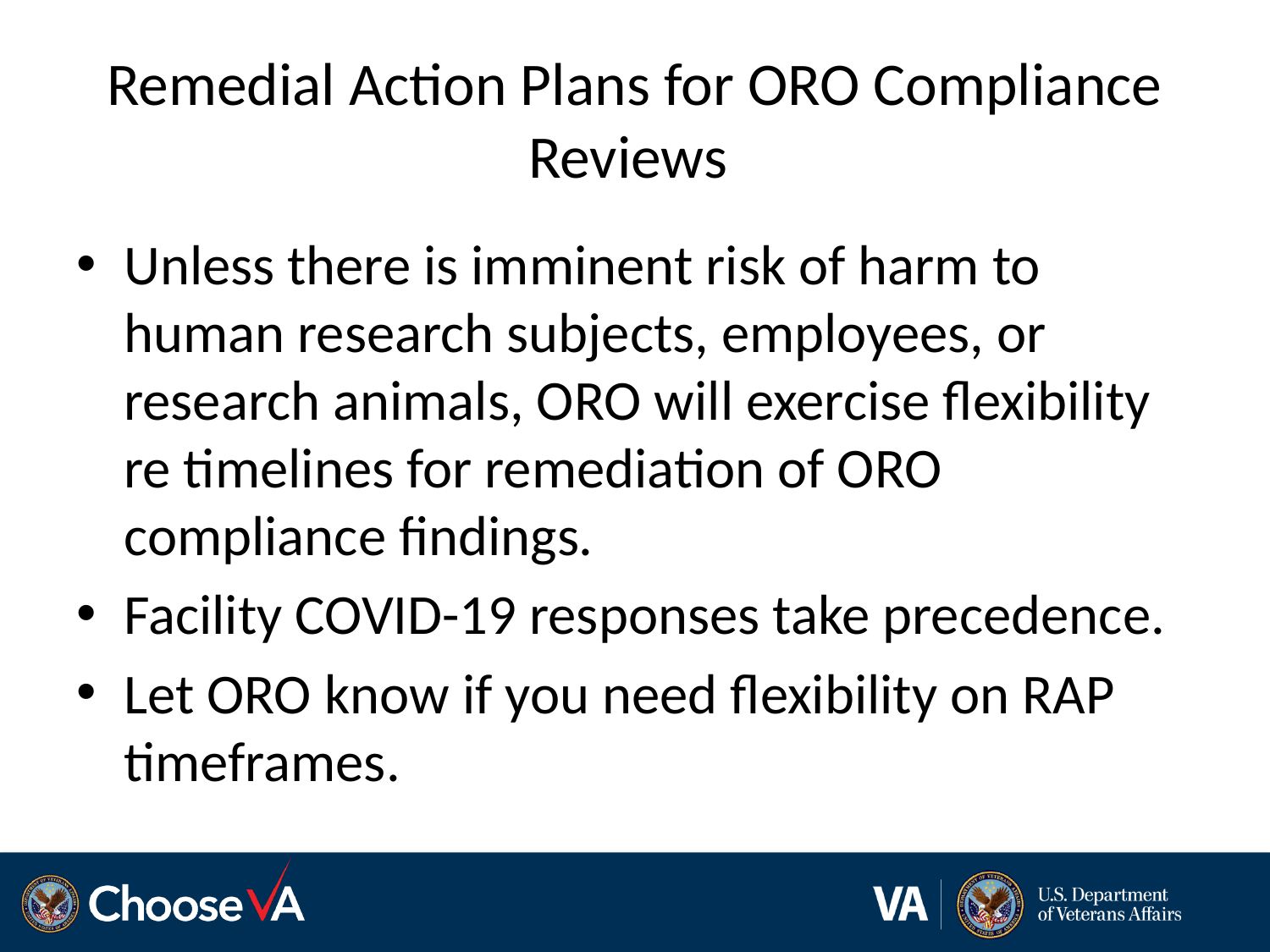

# Remedial Action Plans for ORO Compliance Reviews
Unless there is imminent risk of harm to human research subjects, employees, or research animals, ORO will exercise flexibility re timelines for remediation of ORO compliance findings.
Facility COVID-19 responses take precedence.
Let ORO know if you need flexibility on RAP timeframes.